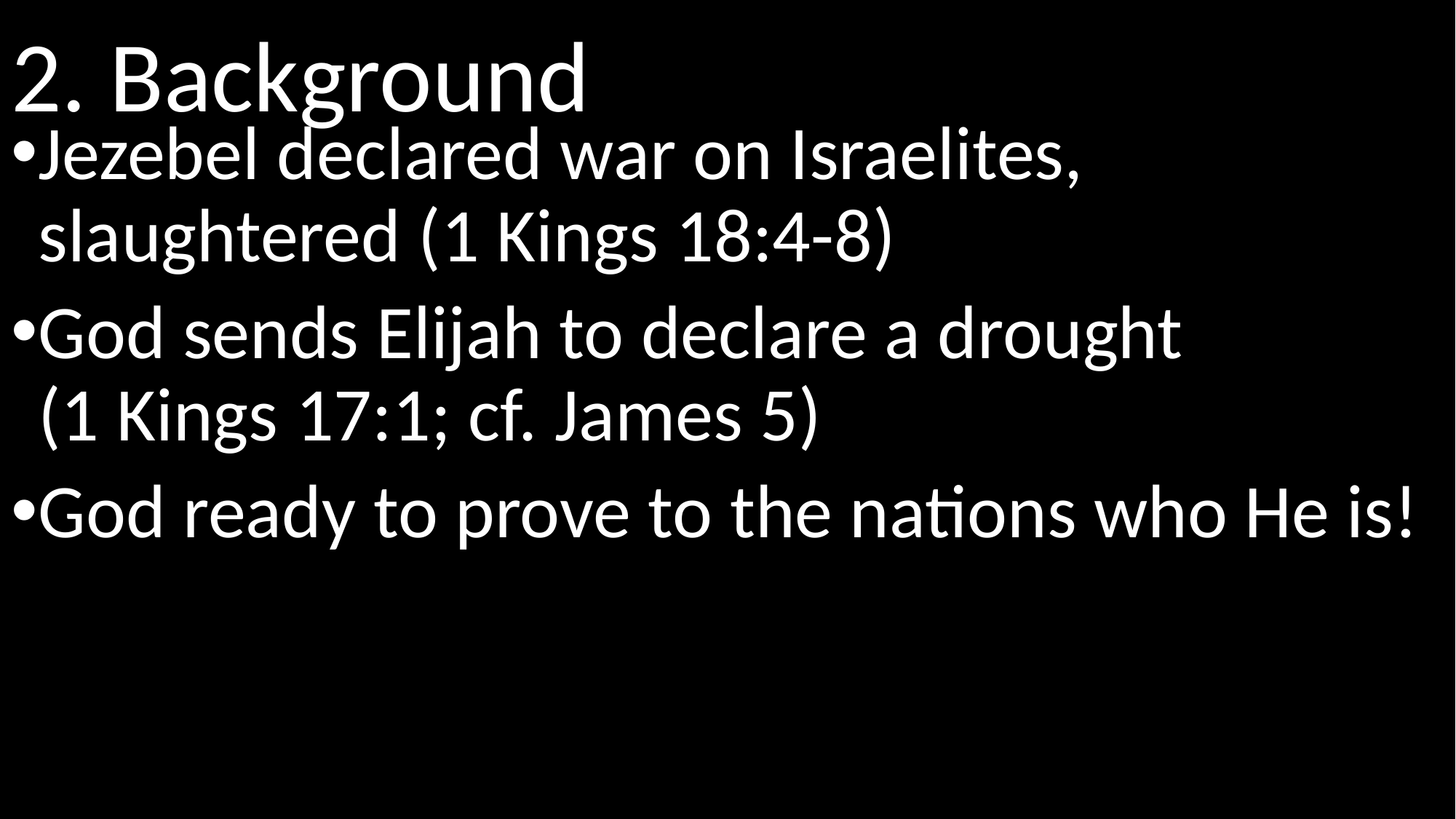

# 2. Background
Jezebel declared war on Israelites, slaughtered (1 Kings 18:4-8)
God sends Elijah to declare a drought
(1 Kings 17:1; cf. James 5)
God ready to prove to the nations who He is!